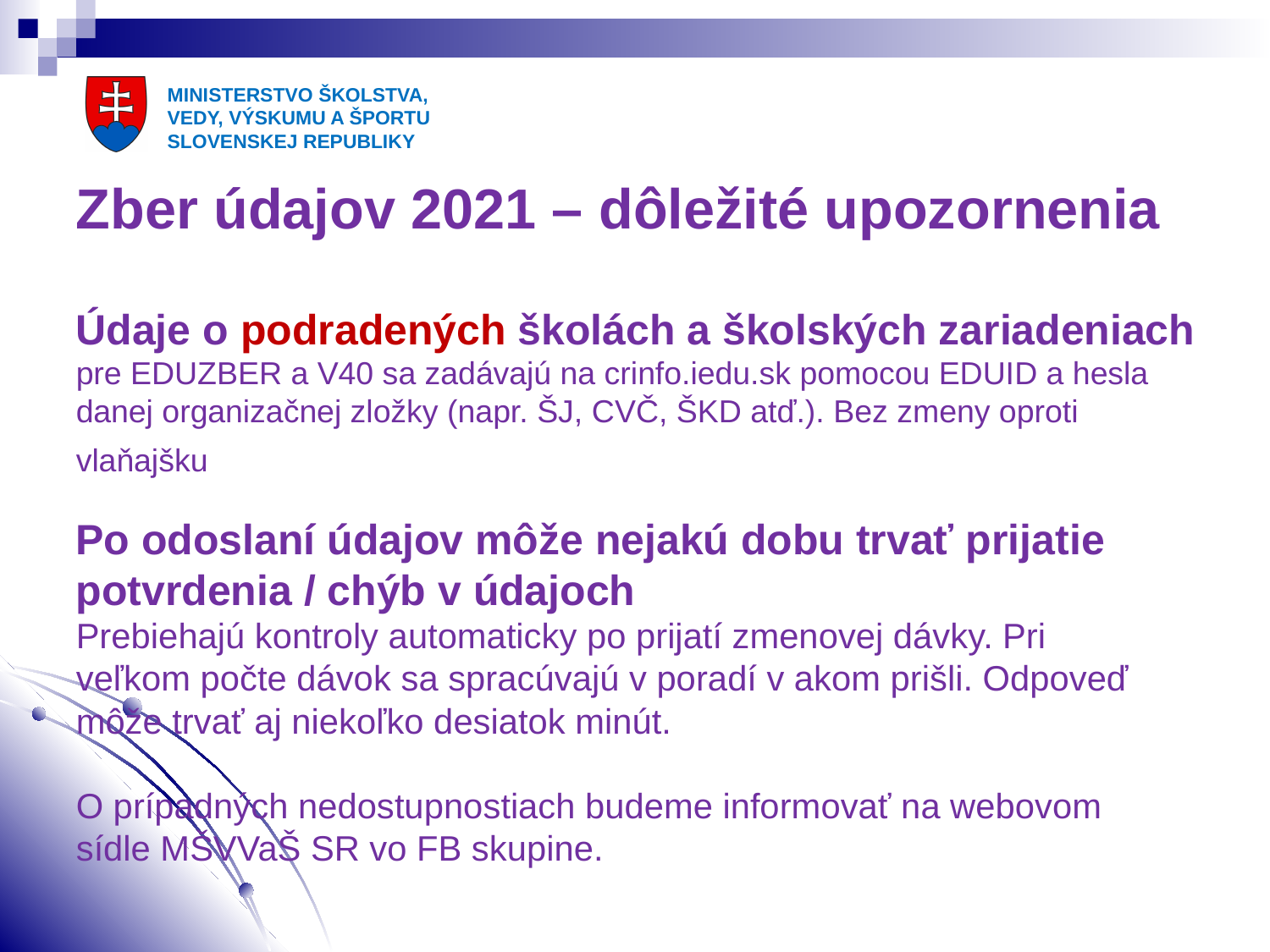

# Zber údajov 2021 – dôležité upozornenia
Údaje o podradených školách a školských zariadeniach pre EDUZBER a V40 sa zadávajú na crinfo.iedu.sk pomocou EDUID a hesla danej organizačnej zložky (napr. ŠJ, CVČ, ŠKD atď.). Bez zmeny oproti vlaňajšku
Po odoslaní údajov môže nejakú dobu trvať prijatie potvrdenia / chýb v údajoch
Prebiehajú kontroly automaticky po prijatí zmenovej dávky. Pri veľkom počte dávok sa spracúvajú v poradí v akom prišli. Odpoveď môže trvať aj niekoľko desiatok minút.
O prípadných nedostupnostiach budeme informovať na webovom sídle MŠVVaŠ SR vo FB skupine.